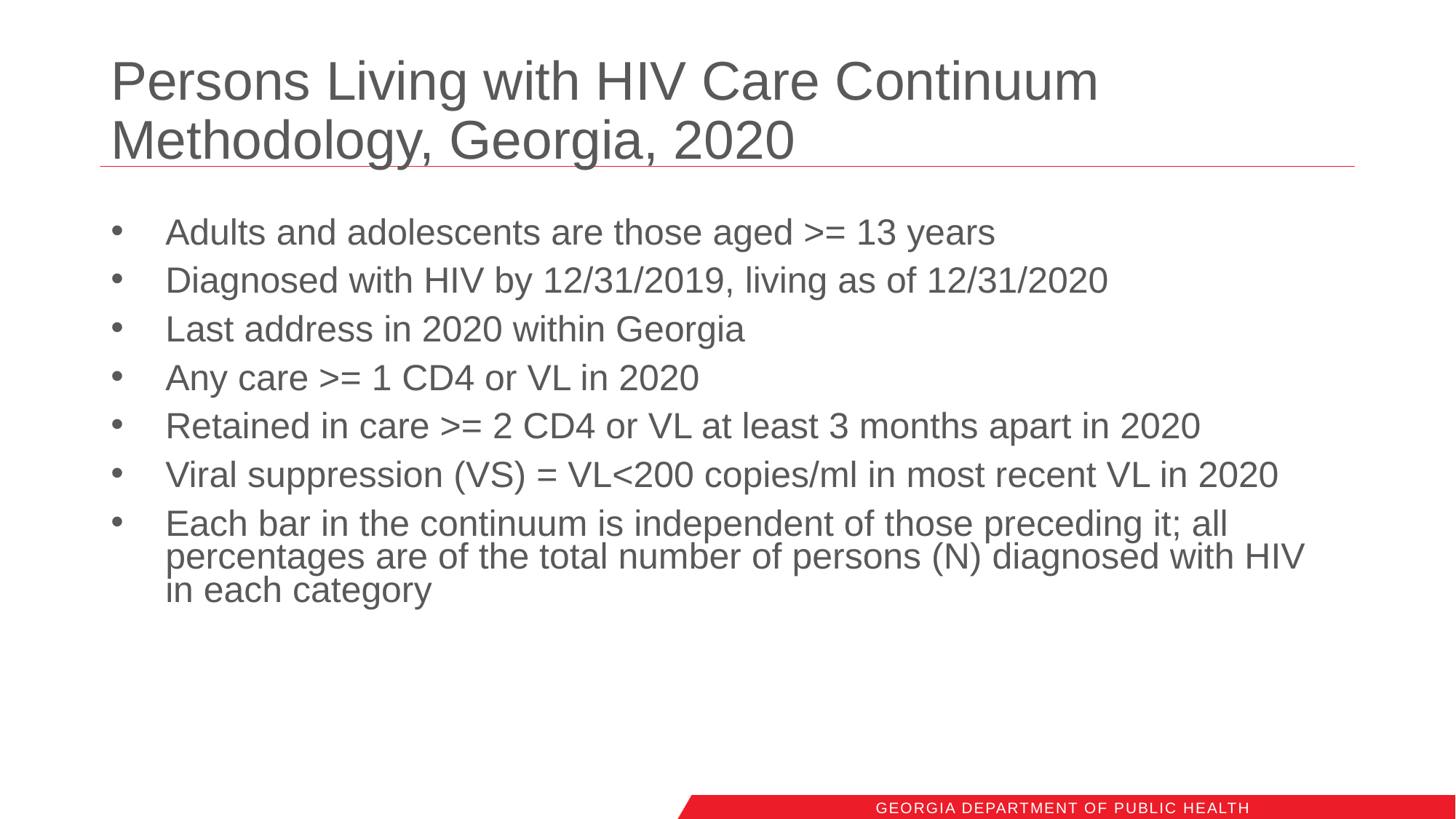

# Persons Living with HIV Care Continuum Methodology, Georgia, 2020
Adults and adolescents are those aged >= 13 years
Diagnosed with HIV by 12/31/2019, living as of 12/31/2020
Last address in 2020 within Georgia
Any care >= 1 CD4 or VL in 2020
Retained in care >= 2 CD4 or VL at least 3 months apart in 2020
Viral suppression (VS) = VL<200 copies/ml in most recent VL in 2020
Each bar in the continuum is independent of those preceding it; all percentages are of the total number of persons (N) diagnosed with HIV in each category